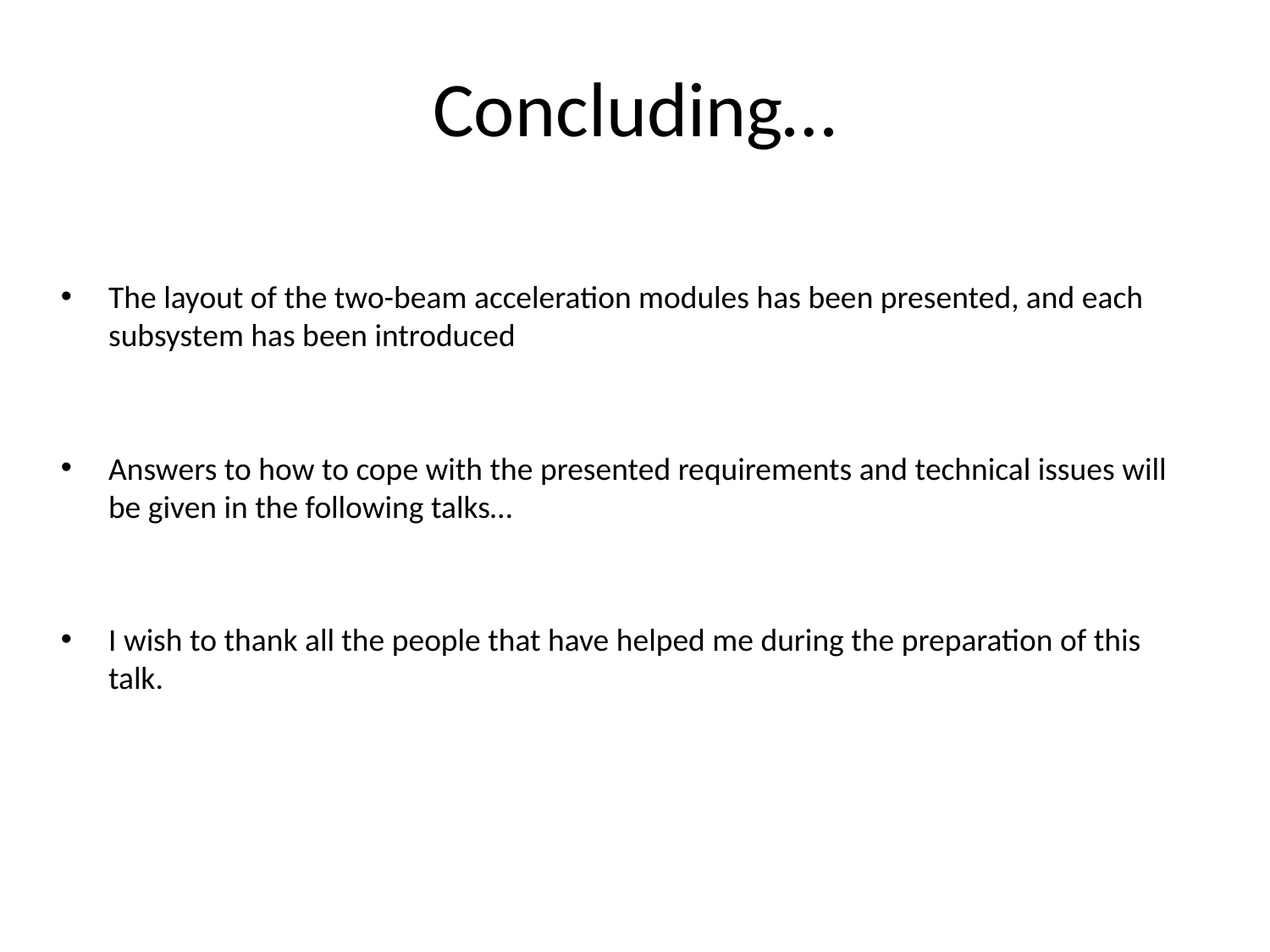

# Concluding…
The layout of the two-beam acceleration modules has been presented, and each subsystem has been introduced

Answers to how to cope with the presented requirements and technical issues will be given in the following talks…

I wish to thank all the people that have helped me during the preparation of this talk.